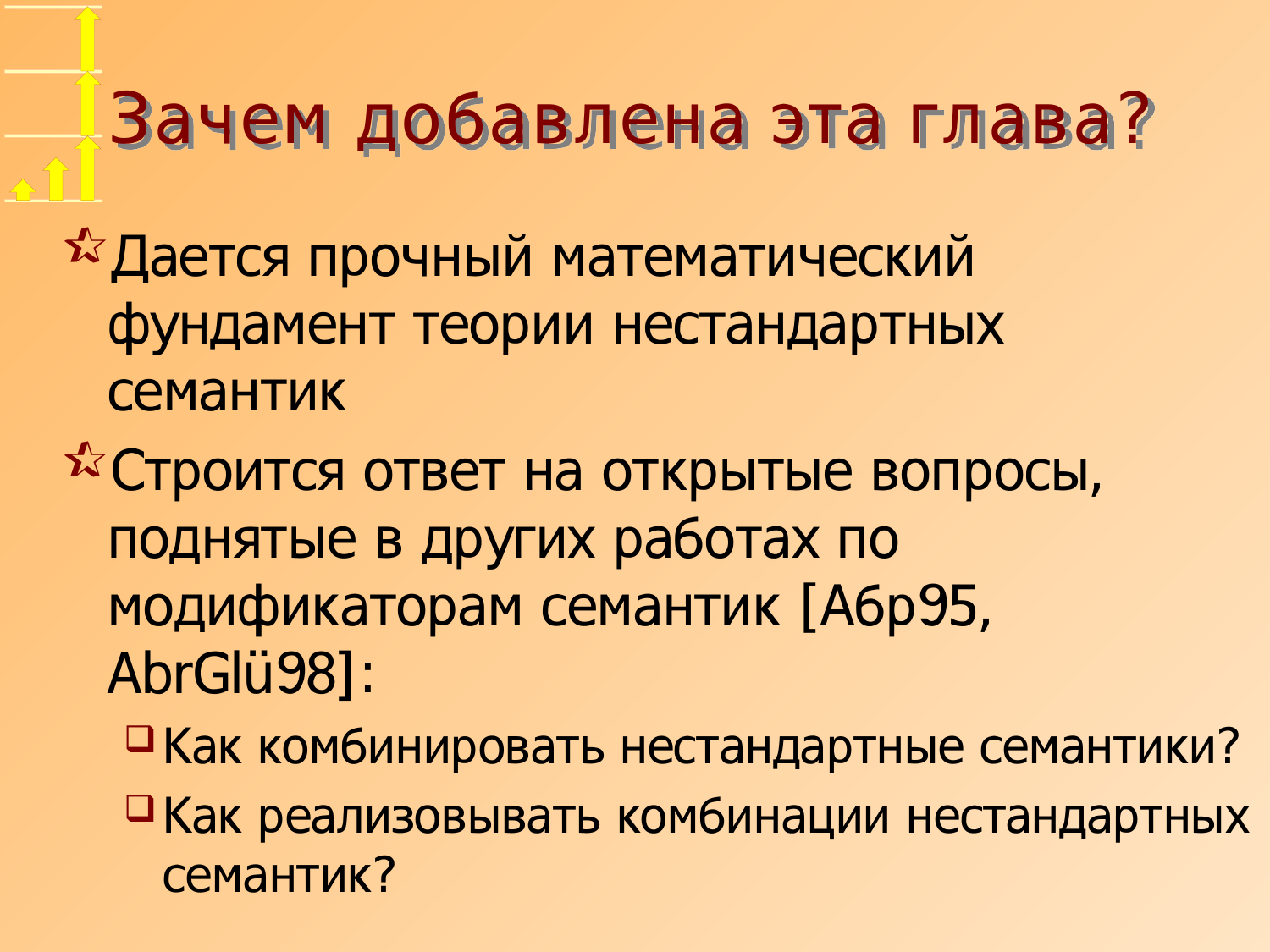

# Зачем добавлена эта глава?
Дается прочный математический фундамент теории нестандартных семантик
Строится ответ на открытые вопросы, поднятые в других работах по модификаторам семантик [Абр95, AbrGlü98]:
Как комбинировать нестандартные семантики?
Как реализовывать комбинации нестандартных семантик?